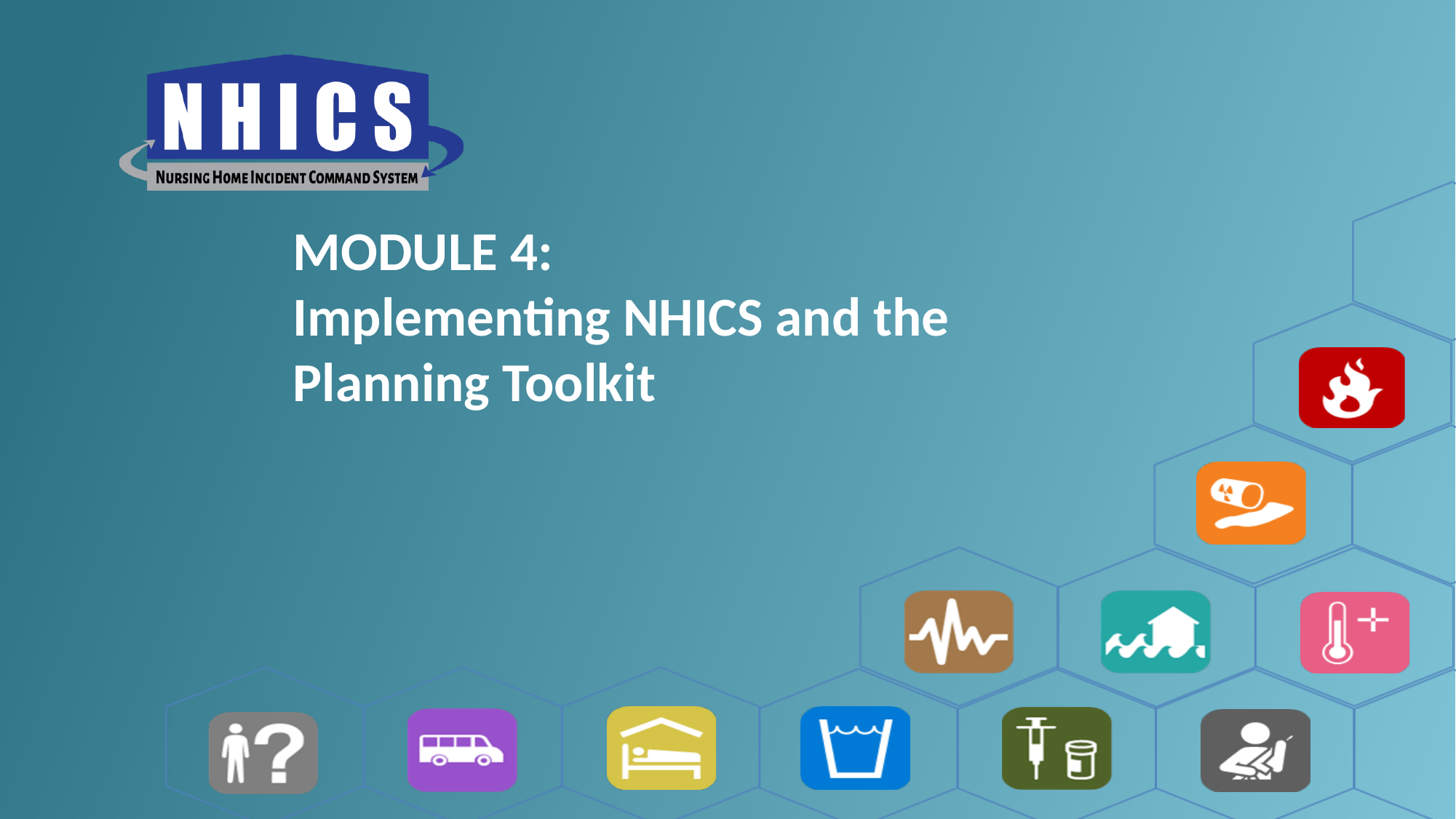

# MODULE 4: Implementing NHICS and the Planning Toolkit